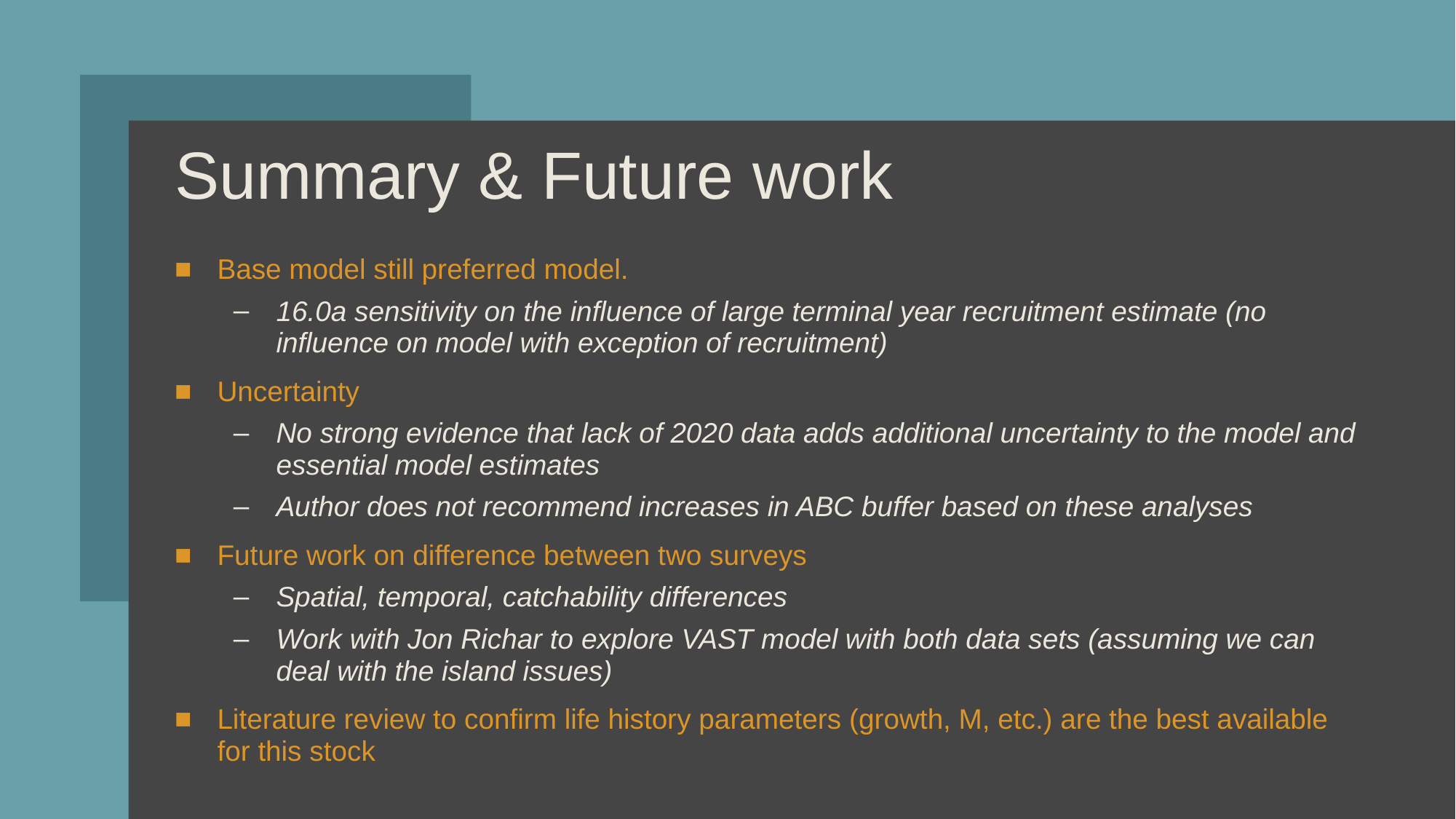

# Summary & Future work
Base model still preferred model.
16.0a sensitivity on the influence of large terminal year recruitment estimate (no influence on model with exception of recruitment)
Uncertainty
No strong evidence that lack of 2020 data adds additional uncertainty to the model and essential model estimates
Author does not recommend increases in ABC buffer based on these analyses
Future work on difference between two surveys
Spatial, temporal, catchability differences
Work with Jon Richar to explore VAST model with both data sets (assuming we can deal with the island issues)
Literature review to confirm life history parameters (growth, M, etc.) are the best available for this stock